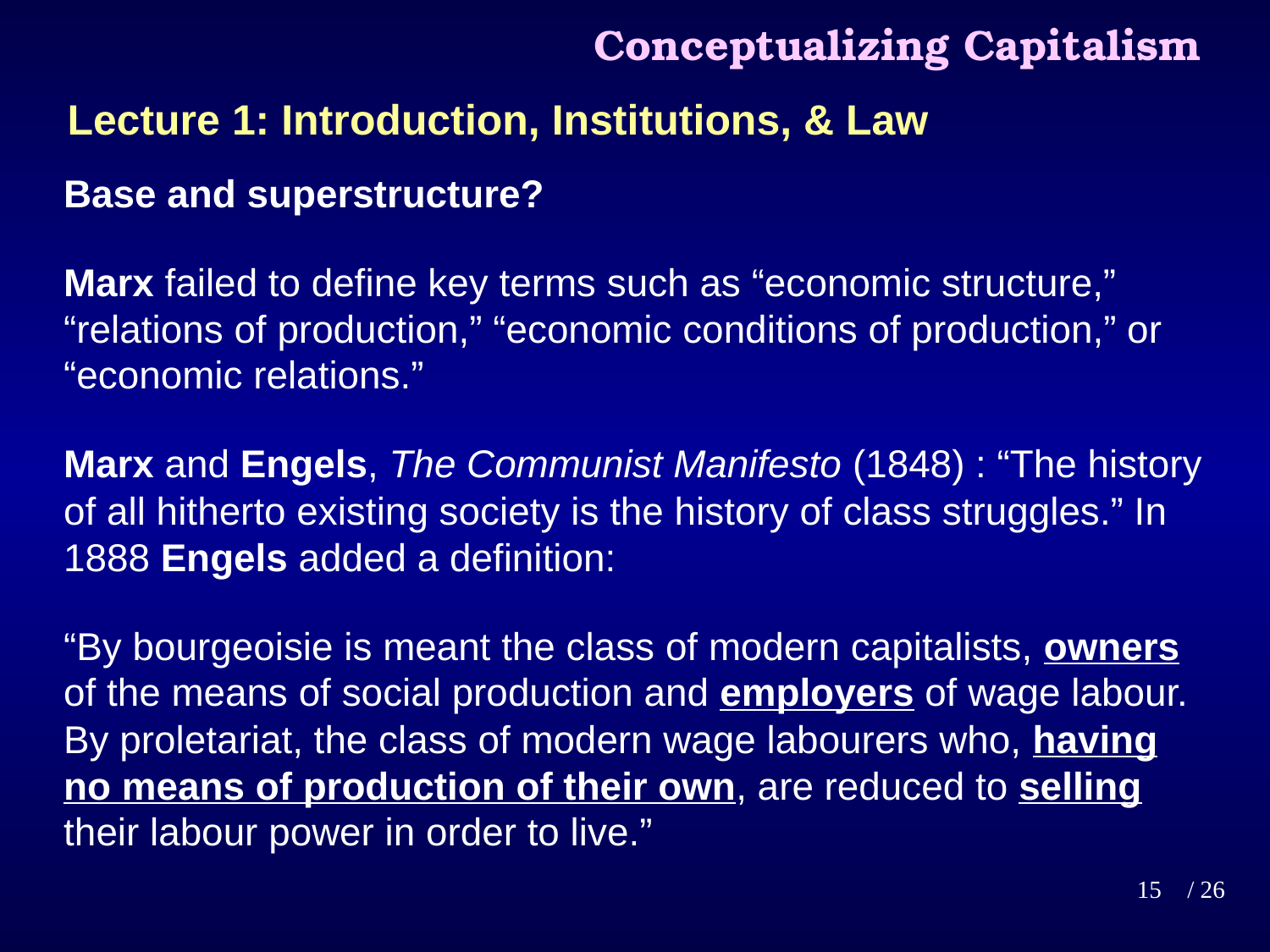

# Conceptualizing Capitalism
Lecture 1: Introduction, Institutions, & Law
Base and superstructure?
Marx failed to define key terms such as “economic structure,” “relations of production,” “economic conditions of production,” or “economic relations.”
Marx and Engels, The Communist Manifesto (1848) : “The history of all hitherto existing society is the history of class struggles.” In 1888 Engels added a definition:
“By bourgeoisie is meant the class of modern capitalists, owners of the means of social production and employers of wage labour. By proletariat, the class of modern wage labourers who, having no means of production of their own, are reduced to selling their labour power in order to live.”
15
/ 26